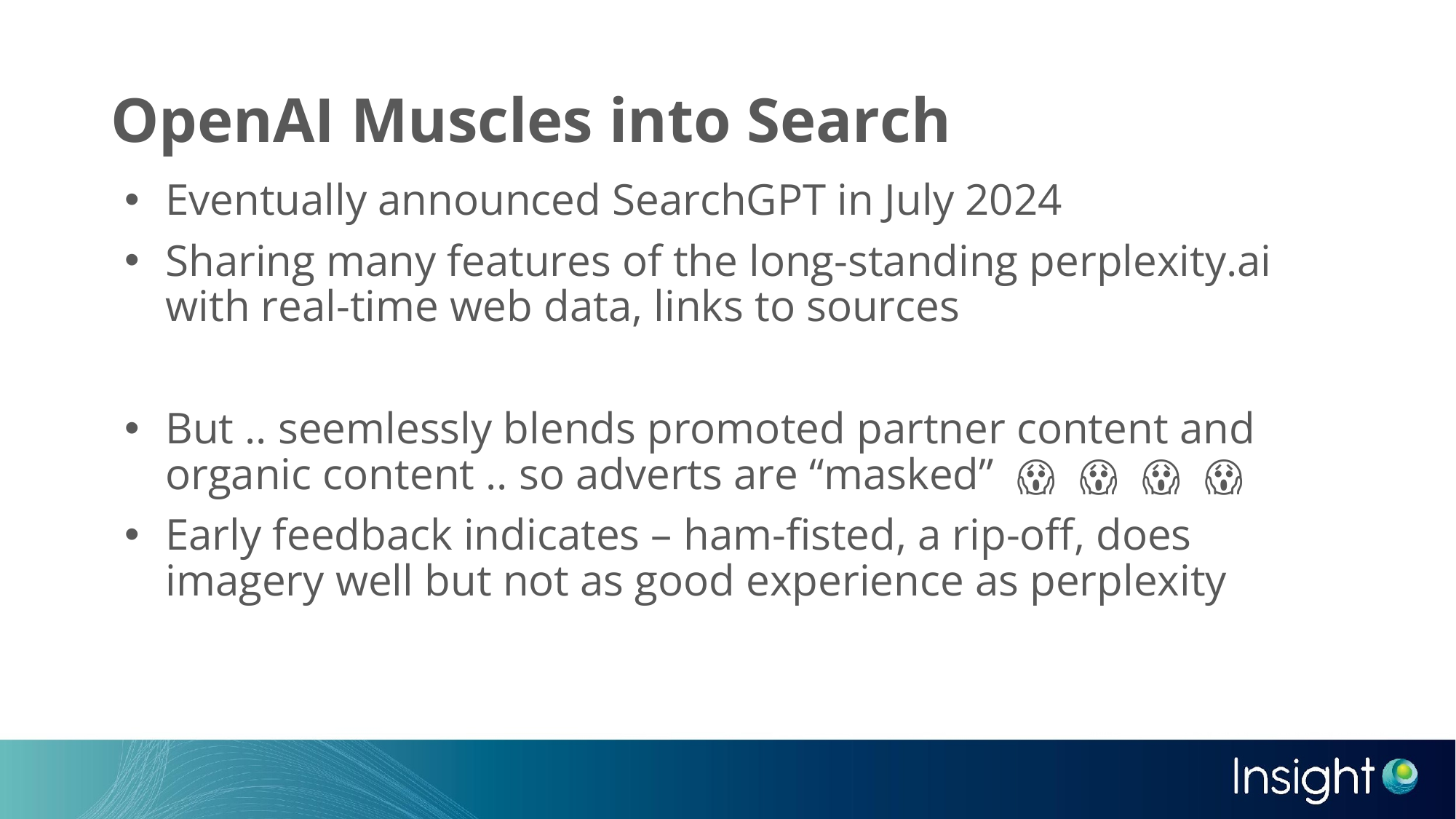

# OpenAI Muscles into Search
Eventually announced SearchGPT in July 2024
Sharing many features of the long-standing perplexity.ai with real-time web data, links to sources

But .. seemlessly blends promoted partner content and organic content .. so adverts are “masked”  😱  😱  😱  😱
Early feedback indicates – ham-fisted, a rip-off, does imagery well but not as good experience as perplexity